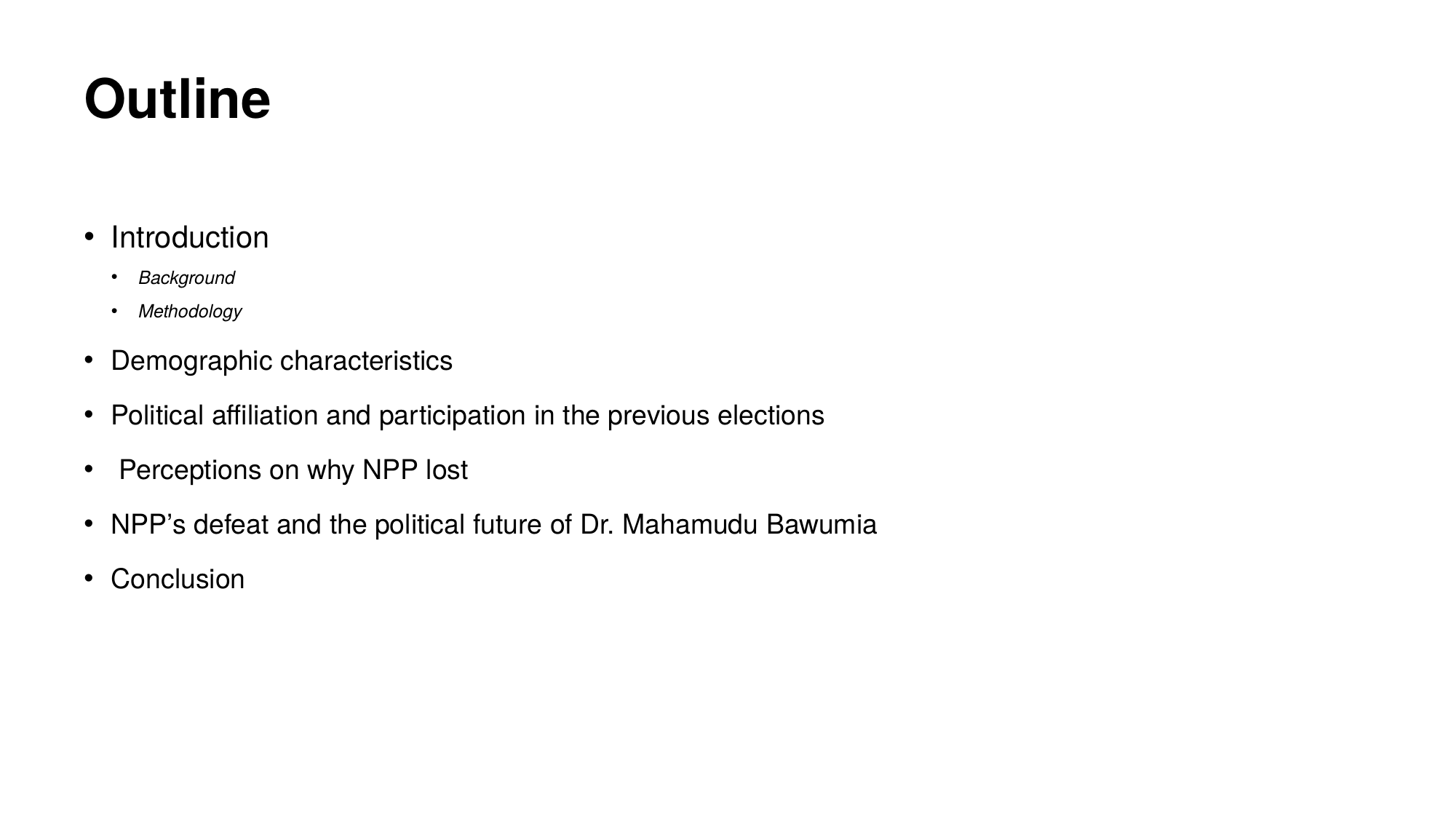

# Outline
Introduction
Background
Methodology
Demographic characteristics
Political affiliation and participation in the previous elections
 Perceptions on why NPP lost
NPP’s defeat and the political future of Dr. Mahamudu Bawumia
Conclusion